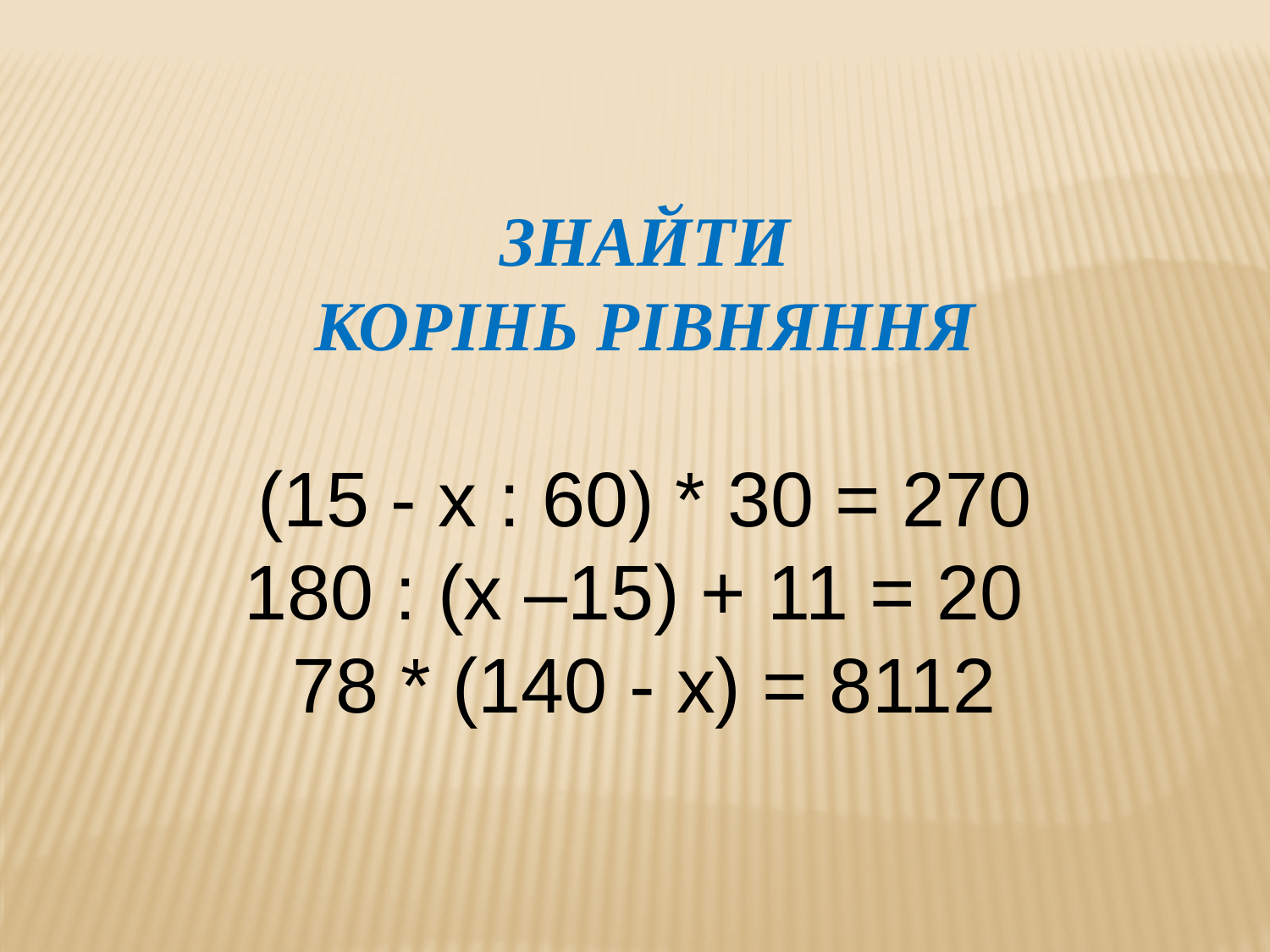

ЗНАЙТИ
КОРІНЬ РІВНЯННЯ

(15 - х : 60) * 30 = 270
180 : (х –15) + 11 = 20
78 * (140 - х) = 8112